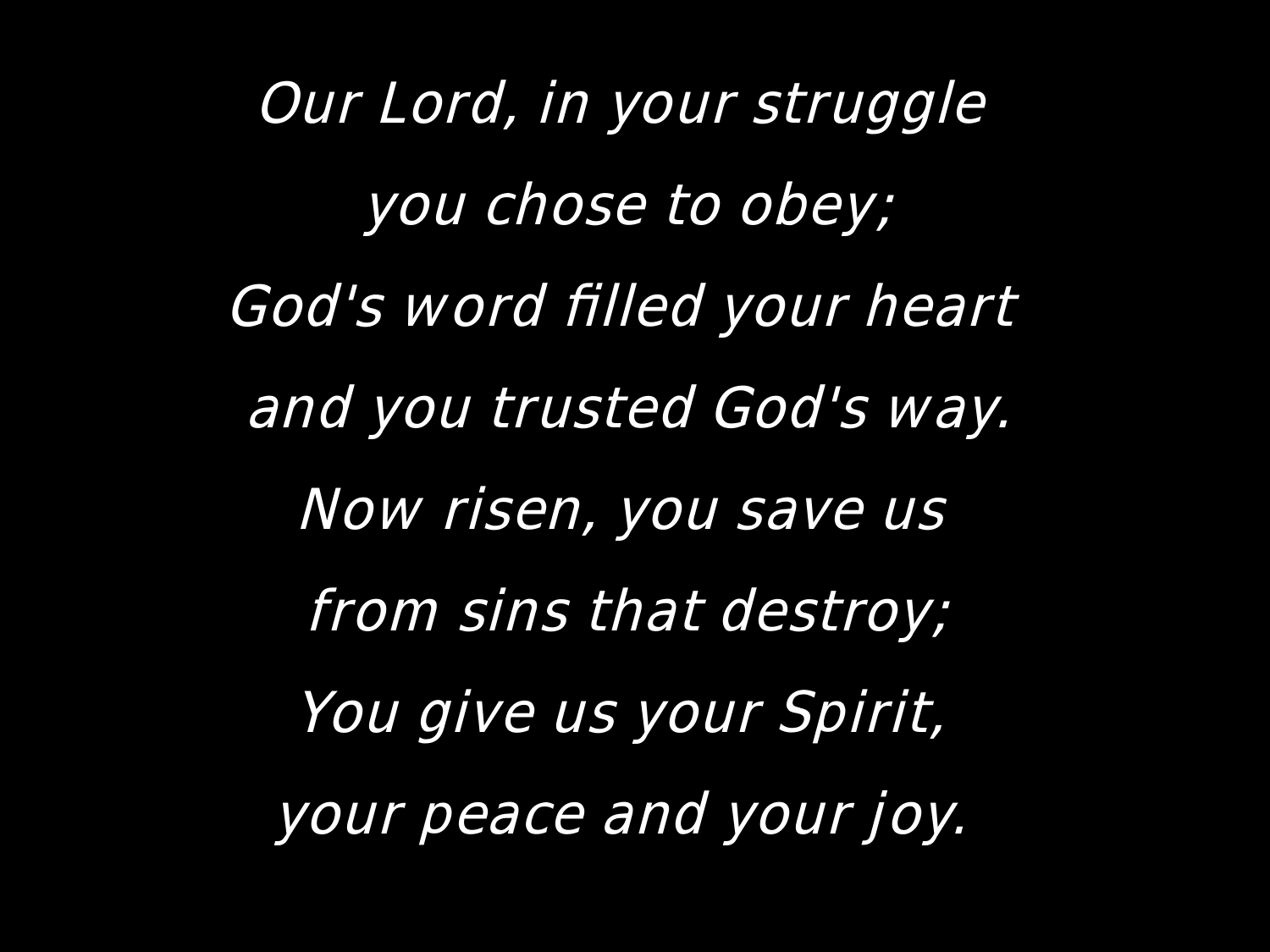

Our Lord, in your struggle
you chose to obey;
God's word filled your heart
and you trusted God's way.
Now risen, you save us
from sins that destroy;
You give us your Spirit,
your peace and your joy.